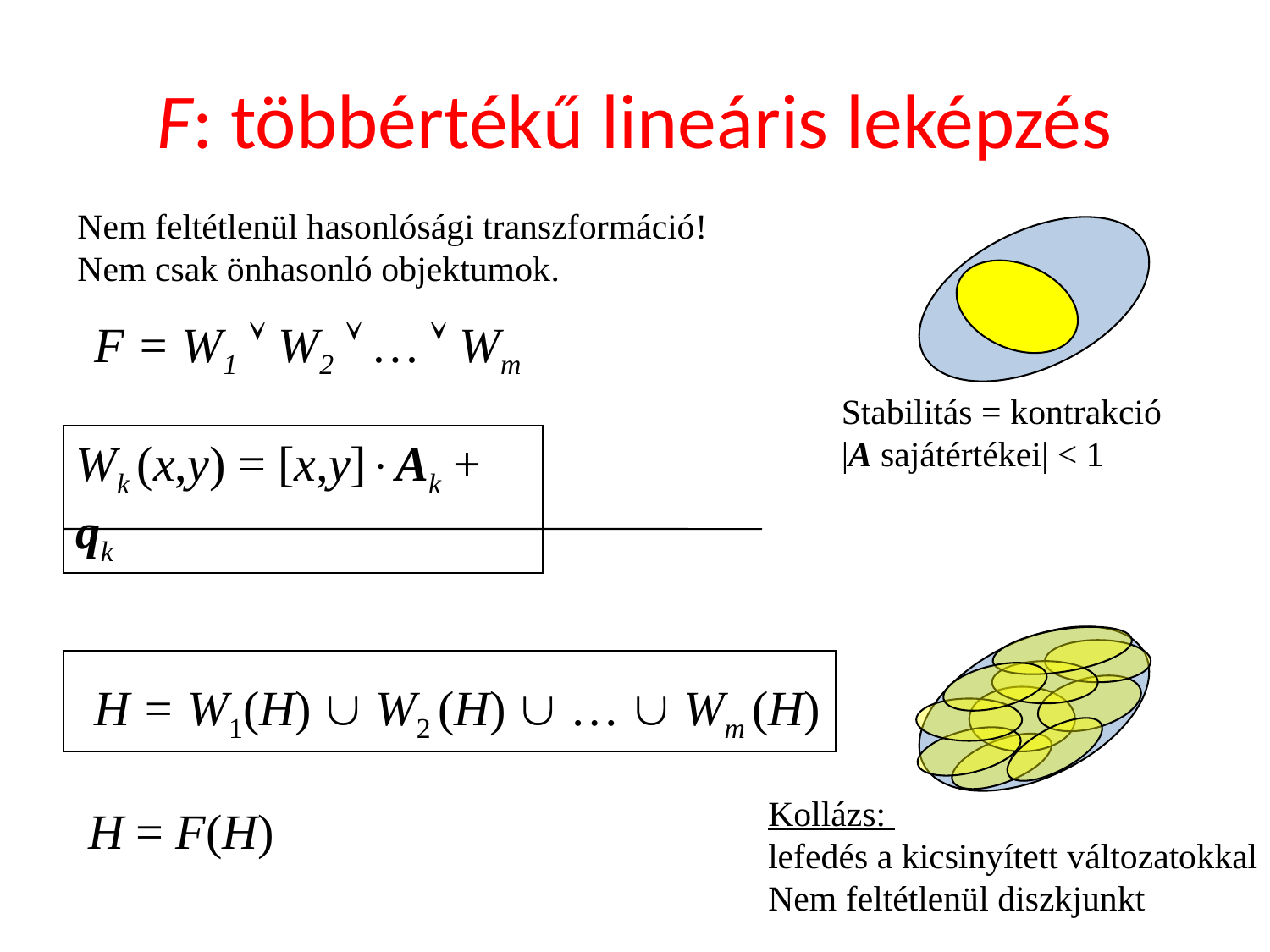

# F: többértékű lineáris leképzés
Nem feltétlenül hasonlósági transzformáció!
Nem csak önhasonló objektumok.

F = W1 ∨ W2 ∨ … ∨ Wm

H = W1(H) ∪ W2 (H) ∪ … ∪ Wm (H)
Stabilitás = kontrakció
|A sajátértékei| < 1
Wk (x,y) = [x,y]⋅Ak + qk

Kollázs:
lefedés a kicsinyített változatokkal
Nem feltétlenül diszkjunkt
H = F(H)